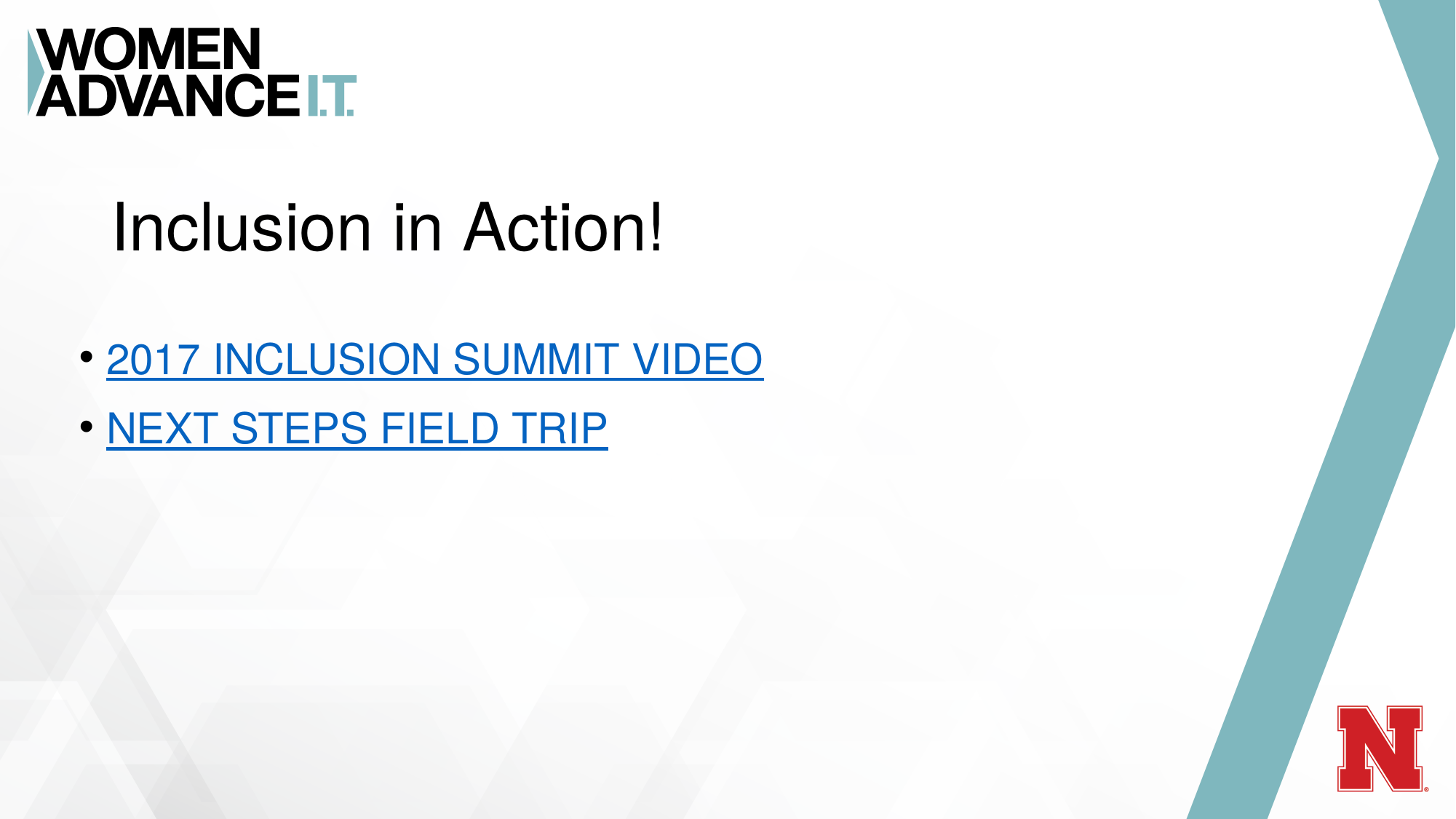

# Inclusion in Action!

2017 INCLUSION SUMMIT VIDEO
NEXT STEPS FIELD TRIP